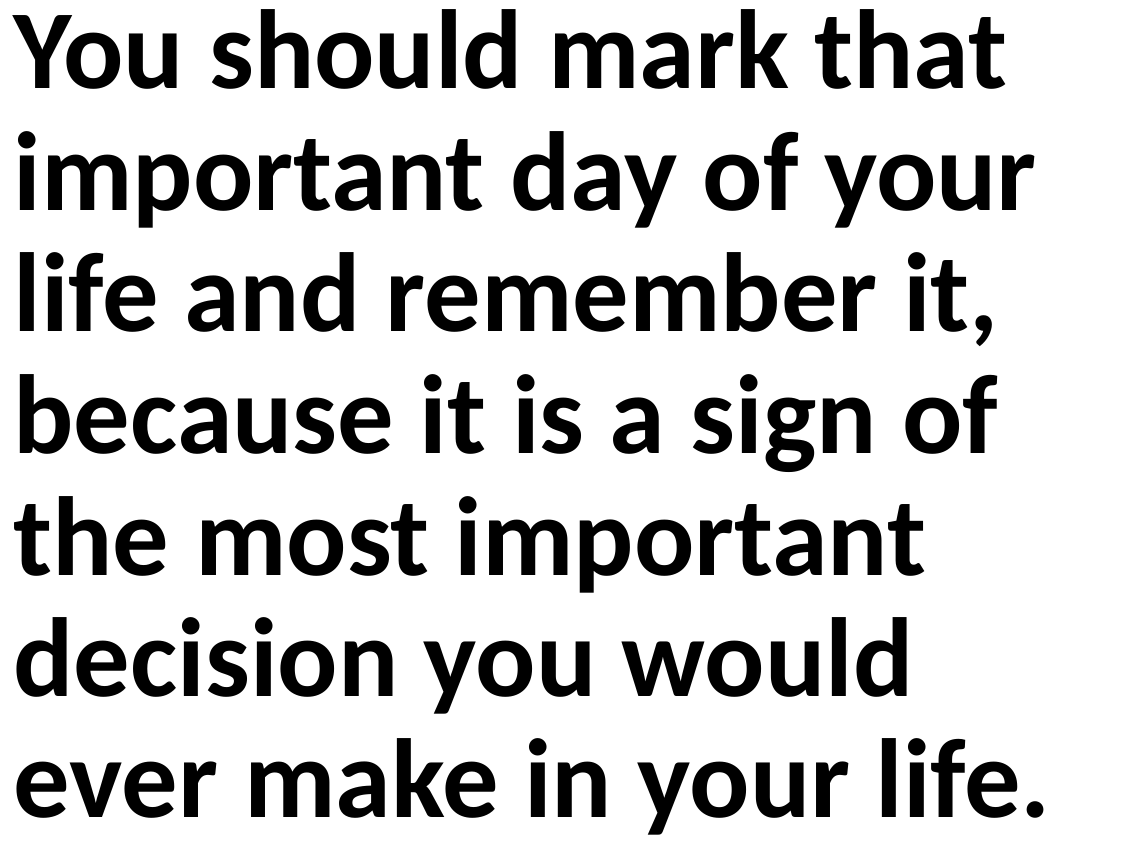

You should mark that important day of your life and remember it, because it is a sign of the most important decision you would ever make in your life.